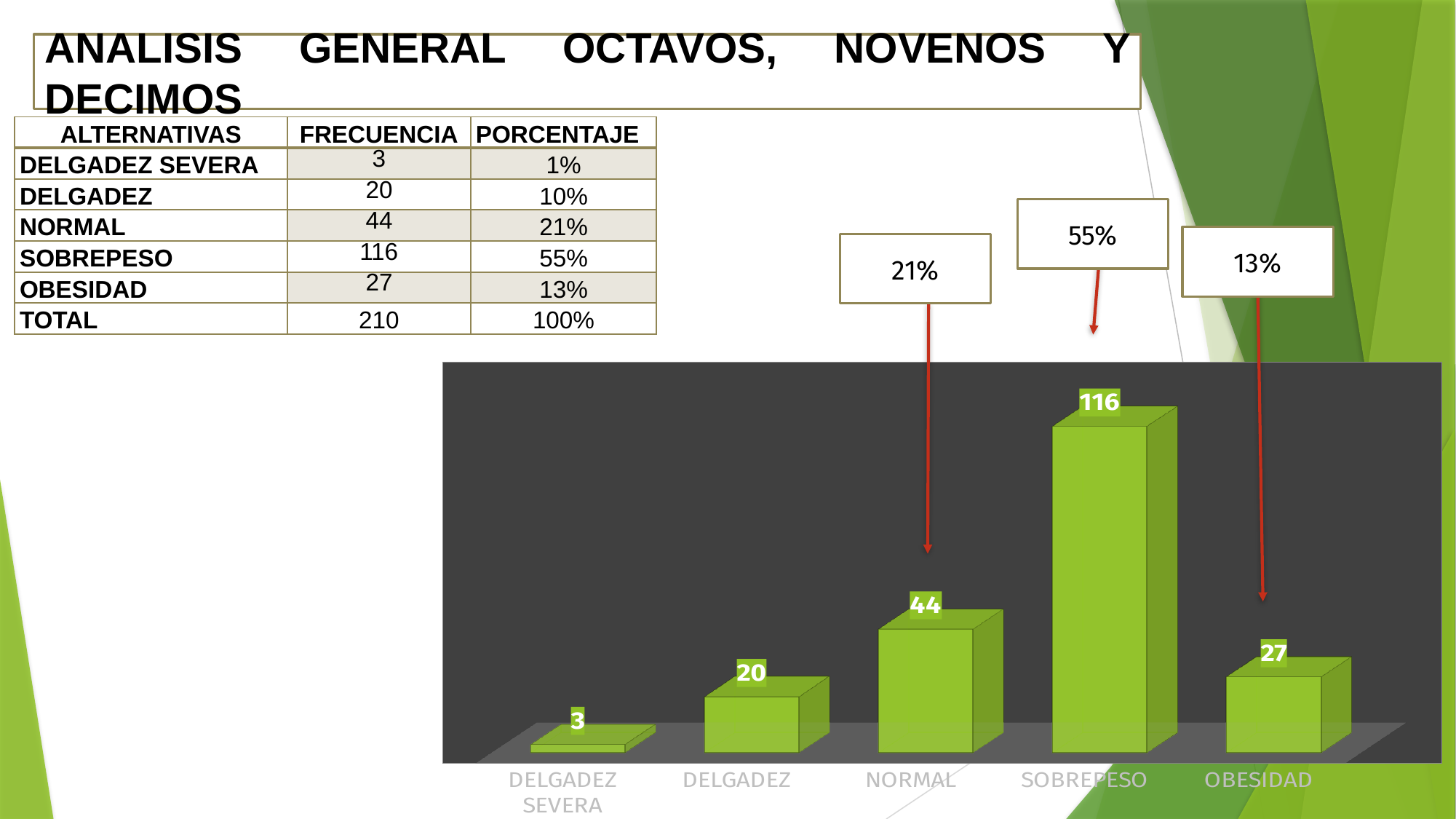

ANALISIS GENERAL OCTAVOS, NOVENOS Y DECIMOS
| ALTERNATIVAS | FRECUENCIA | PORCENTAJE |
| --- | --- | --- |
| DELGADEZ SEVERA | 3 | 1% |
| DELGADEZ | 20 | 10% |
| NORMAL | 44 | 21% |
| SOBREPESO | 116 | 55% |
| OBESIDAD | 27 | 13% |
| TOTAL | 210 | 100% |
55%
13%
21%

[unsupported chart]